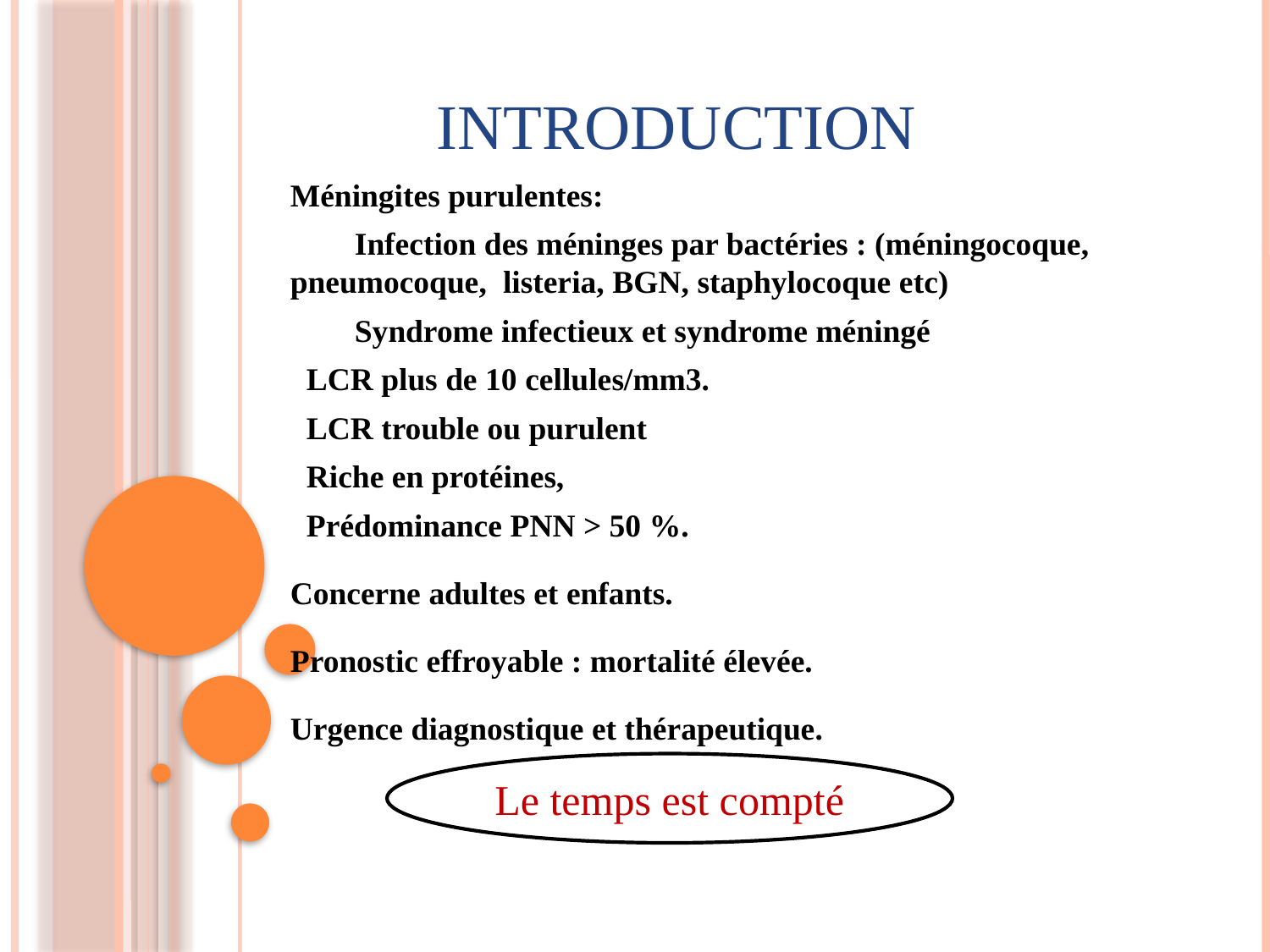

# INTRODUCTION
Méningites purulentes:
        Infection des méninges par bactéries : (méningocoque,  	pneumocoque,  listeria, BGN, staphylocoque etc)
        Syndrome infectieux et syndrome méningé
  LCR plus de 10 cellules/mm3.
  LCR trouble ou purulent
  Riche en protéines,
  Prédominance PNN > 50 %.
Concerne adultes et enfants.
Pronostic effroyable : mortalité élevée.
Urgence diagnostique et thérapeutique.

Le temps est compté